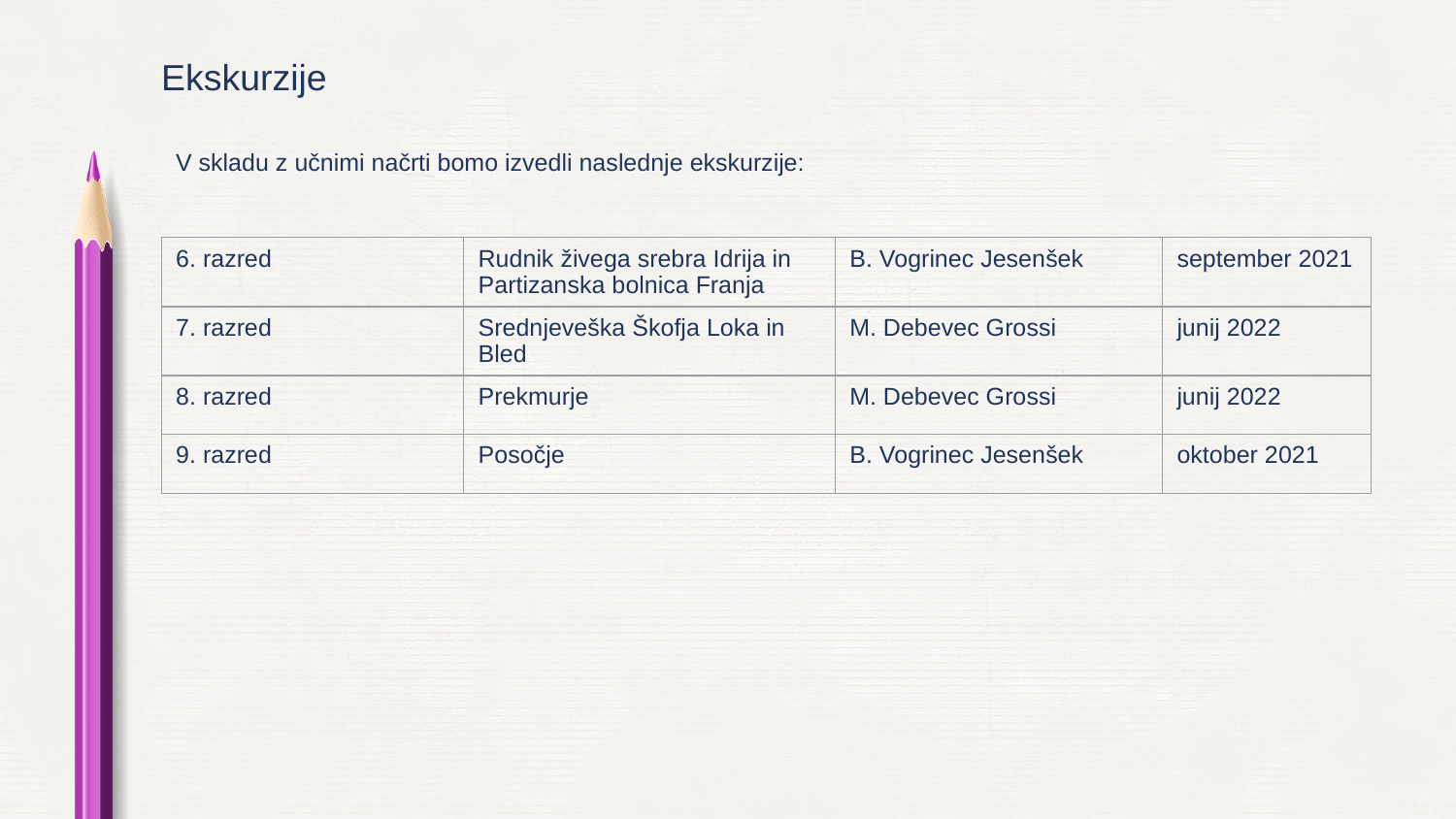

Ekskurzije

V skladu z učnimi načrti bomo izvedli naslednje ekskurzije:
| 6. razred | Rudnik živega srebra Idrija in Partizanska bolnica Franja | B. Vogrinec Jesenšek | september 2021 |
| --- | --- | --- | --- |
| 7. razred | Srednjeveška Škofja Loka in Bled | M. Debevec Grossi | junij 2022 |
| 8. razred | Prekmurje | M. Debevec Grossi | junij 2022 |
| 9. razred | Posočje | B. Vogrinec Jesenšek | oktober 2021 |